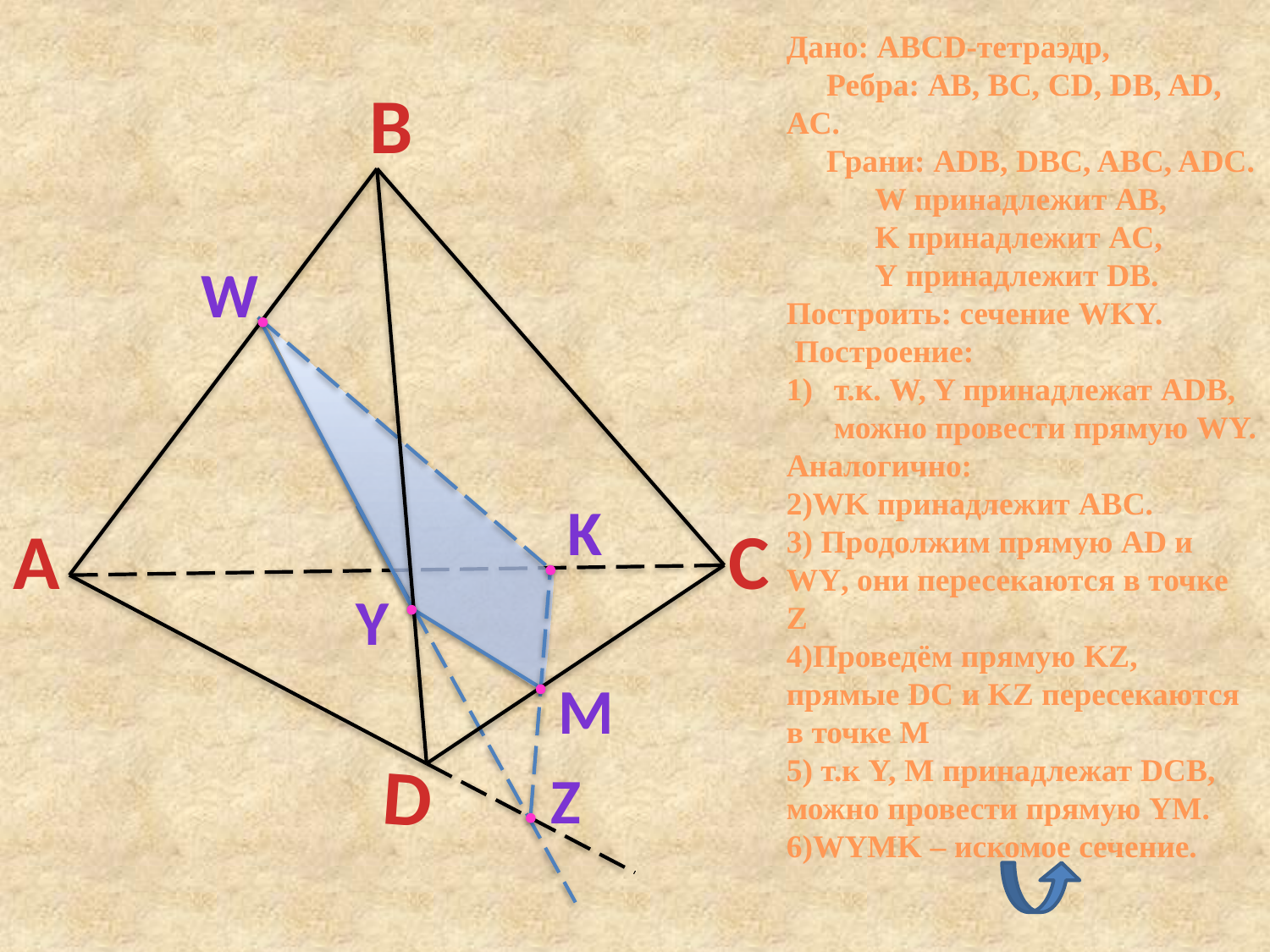

Дано: ABCD-тетраэдр,
     Ребра: AB, BC, CD, DB, AD, AC.
     Грани: ADB, DBC, ABC, ADC.
           W принадлежит AB,
           K принадлежит AC,
           Y принадлежит DB.
Построить: сечение WKY.
 Построение:
т.к. W, Y принадлежат ADB, можно провести прямую WY.
Аналогично:
2)WK принадлежит ABC.
3) Продолжим прямую AD и WY, они пересекаются в точке Z
4)Проведём прямую KZ, прямые DC и KZ пересекаются в точке M
5) т.к Y, М принадлежат DCB, можно провести прямую YM.
6)WYMK – искомое сечение.
B
w

K
A
C

Y

M

D
Z